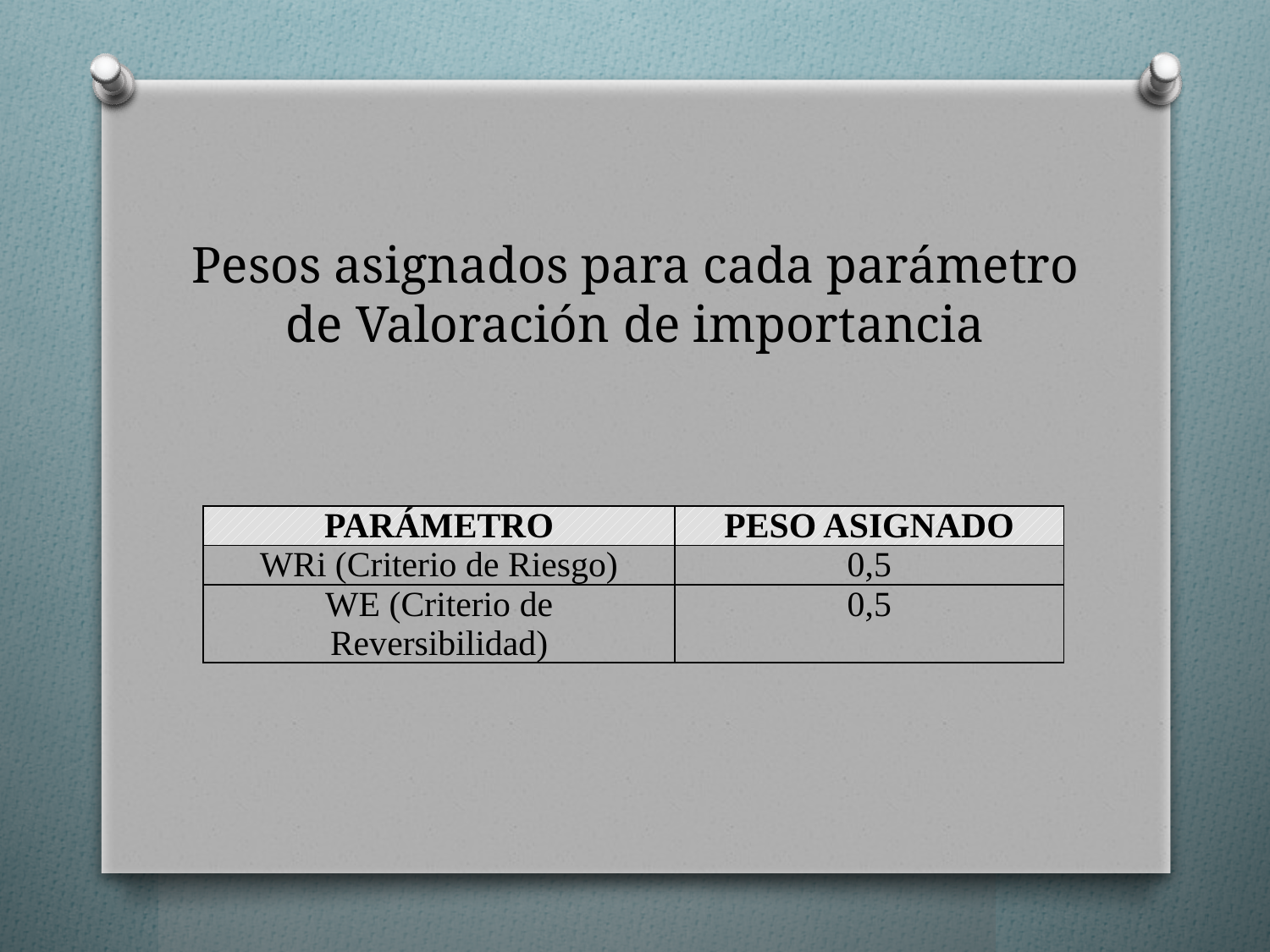

# Pesos asignados para cada parámetro de Valoración de importancia
| PARÁMETRO | PESO ASIGNADO |
| --- | --- |
| WRi (Criterio de Riesgo) | 0,5 |
| WE (Criterio de Reversibilidad) | 0,5 |